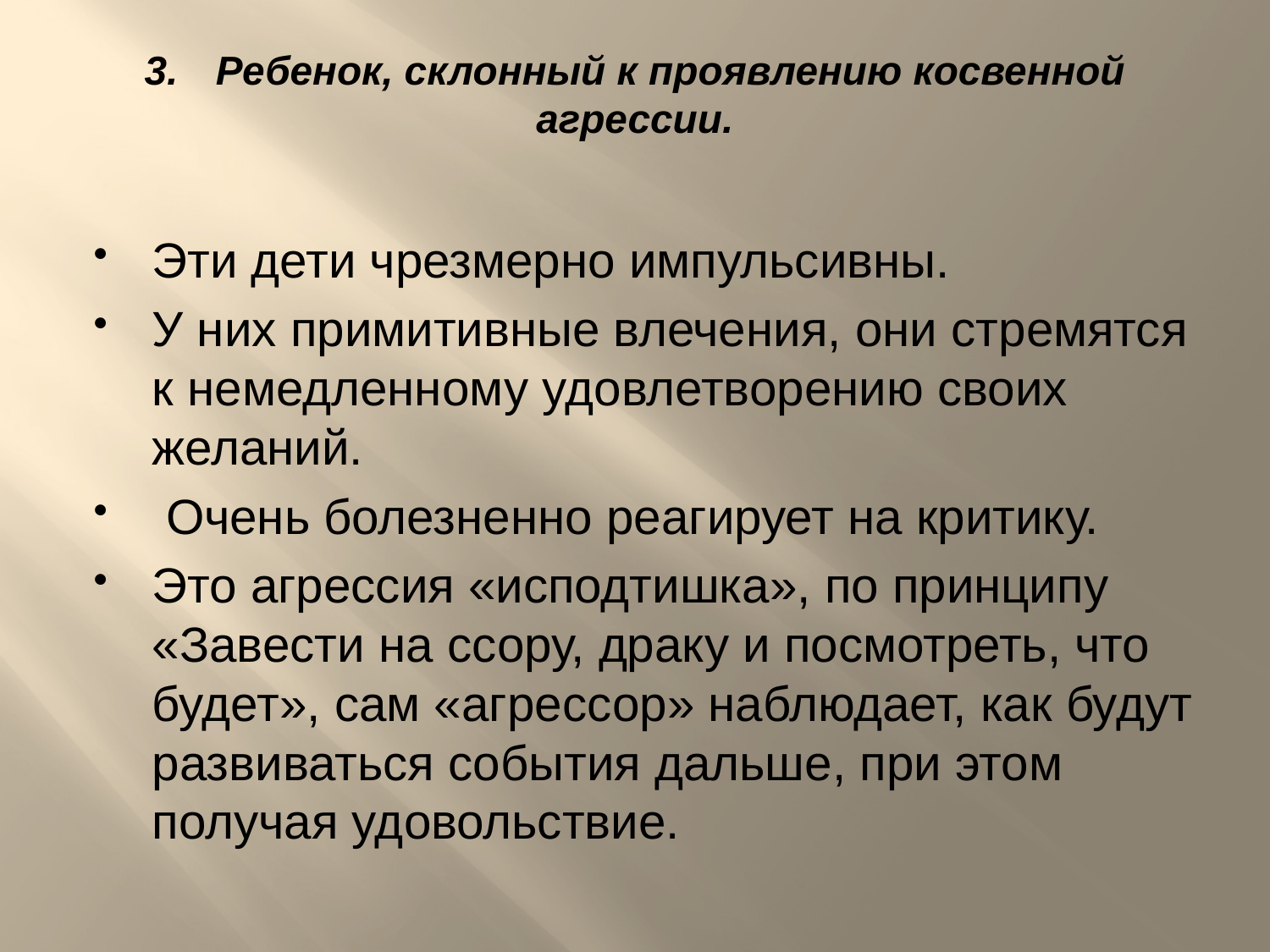

# 3.	Ребенок, склонный к проявлению косвенной агрессии.
Эти дети чрезмерно импульсивны.
У них примитивные влечения, они стремятся к немедленному удовлетворению своих желаний.
 Очень болезненно реагирует на критику.
Это агрессия «исподтишка», по принципу «Завести на ссору, драку и посмотреть, что будет», сам «агрессор» наблюдает, как будут развиваться события дальше, при этом получая удовольствие.